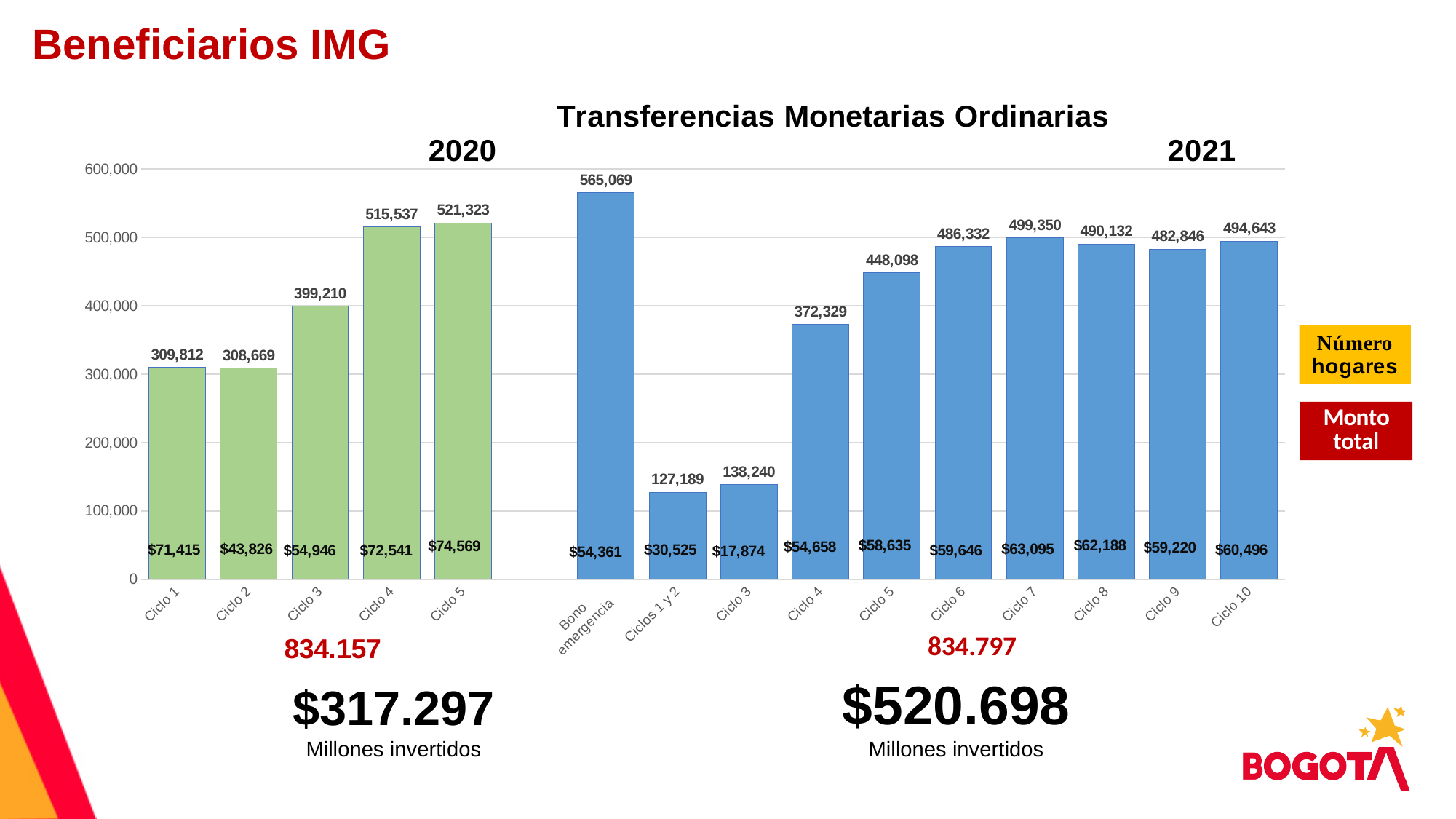

Beneficiarios IMG

### Chart: Transferencias Monetarias Ordinarias
2020                                                                          2021

| Category | Hogares | Montos |
|---|---|---|
| Ciclo 1 | 309812.0 | 71415.0 |
| Ciclo 2 | 308669.0 | 43826.0 |
| Ciclo 3 | 399210.0 | 54946.0 |
| Ciclo 4 | 515537.0 | 72541.0 |
| Ciclo 5 | 521323.0 | 74569.0 |
|  | None | 317297.0 |
| Bono
emergencia | 565069.0 | 54361.0 |
| Ciclos 1 y 2 | 127189.0 | 30525.0 |
| Ciclo 3 | 138240.0 | 17874.0 |
| Ciclo 4 | 372329.0 | 54658.0 |
| Ciclo 5 | 448098.0 | 58635.0 |
| Ciclo 6 | 486332.0 | 59646.1005 |
| Ciclo 7 | 499350.0 | 63095.066 |
| Ciclo 8 | 490132.0 | 62187.561 |
| Ciclo 9 | 482846.0 | 59220.469752 |
| Ciclo 10 | 494643.0 | 60495.5455 |
$520.698
Millones invertidos
$317.297
Millones invertidos